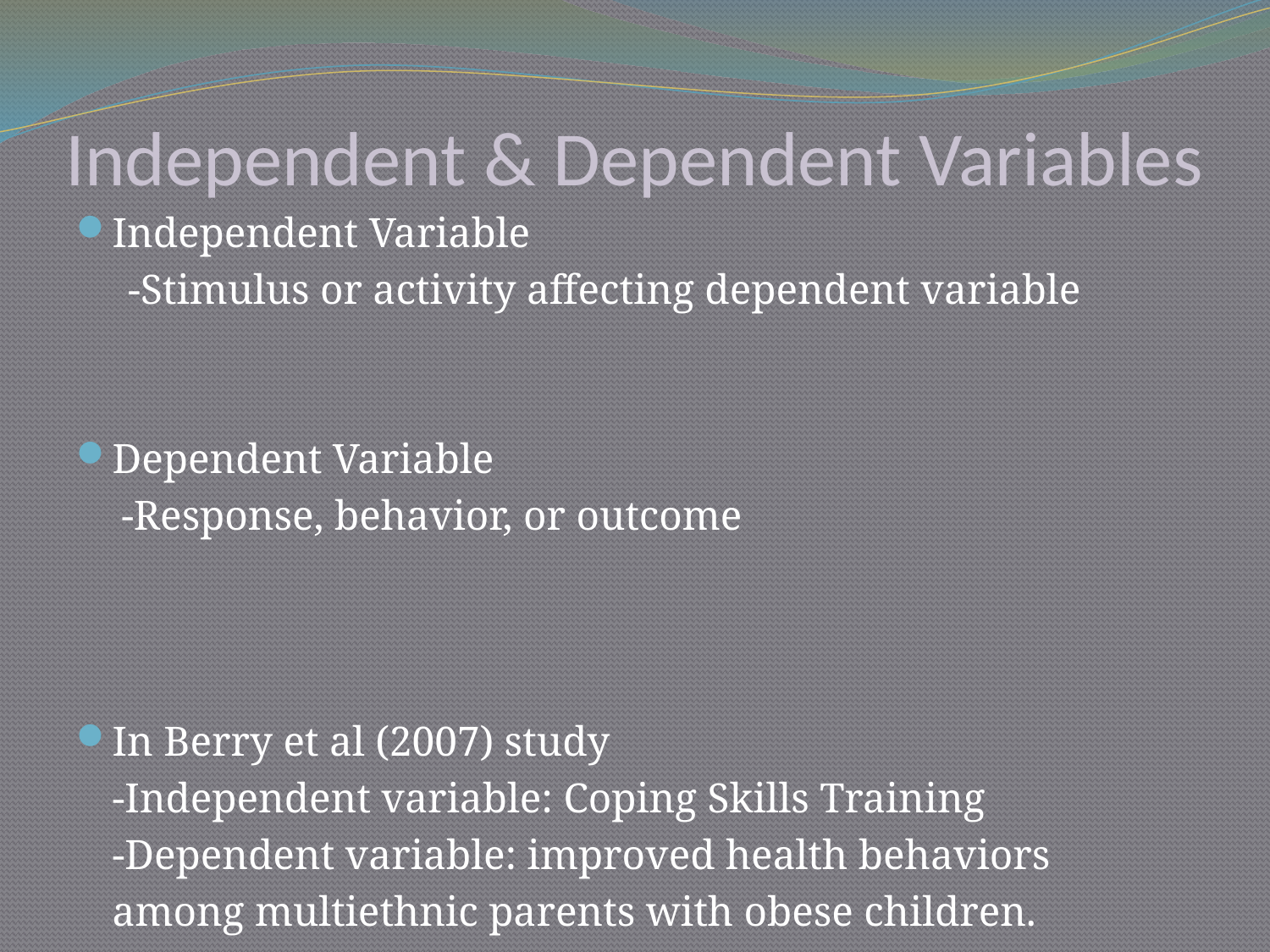

# Independent & Dependent Variables
Independent Variable
-Stimulus or activity affecting dependent variable

Dependent Variable
	-Response, behavior, or outcome

In Berry et al (2007) study
	-Independent variable: Coping Skills Training
	-Dependent variable: improved health behaviors
		among multiethnic parents with obese children.